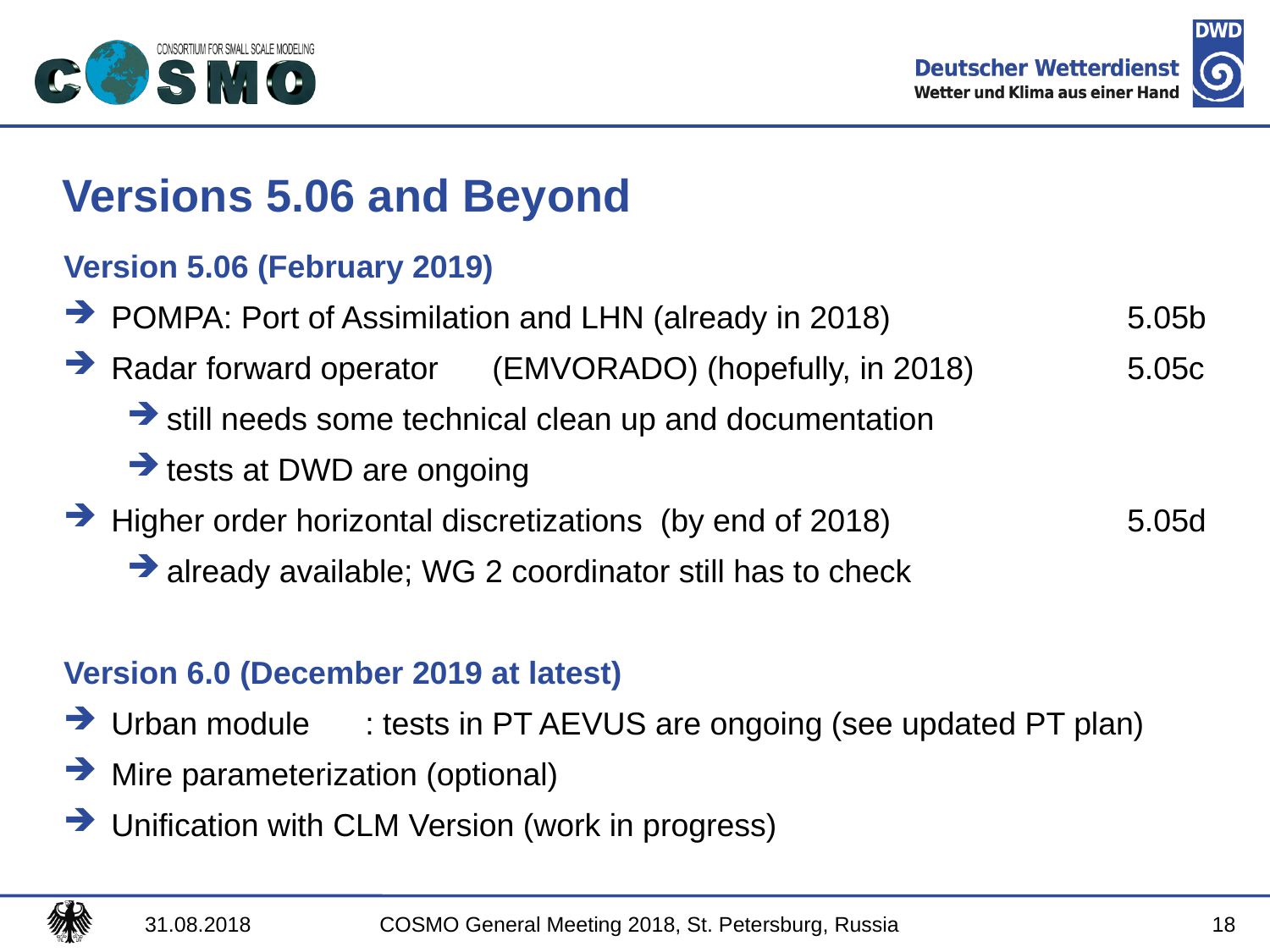

# Versions 5.06 and Beyond
Version 5.06 (February 2019)
POMPA: Port of Assimilation and LHN (already in 2018)		5.05b
Radar forward operator	(EMVORADO) (hopefully, in 2018) 		5.05c
still needs some technical clean up and documentation
tests at DWD are ongoing
Higher order horizontal discretizations  (by end of 2018)		5.05d
already available; WG 2 coordinator still has to check

Version 6.0 (December 2019 at latest)
Urban module	: tests in PT AEVUS are ongoing (see updated PT plan)
Mire parameterization (optional)
Unification with CLM Version (work in progress)

18
31.08.2018
COSMO General Meeting 2018, St. Petersburg, Russia